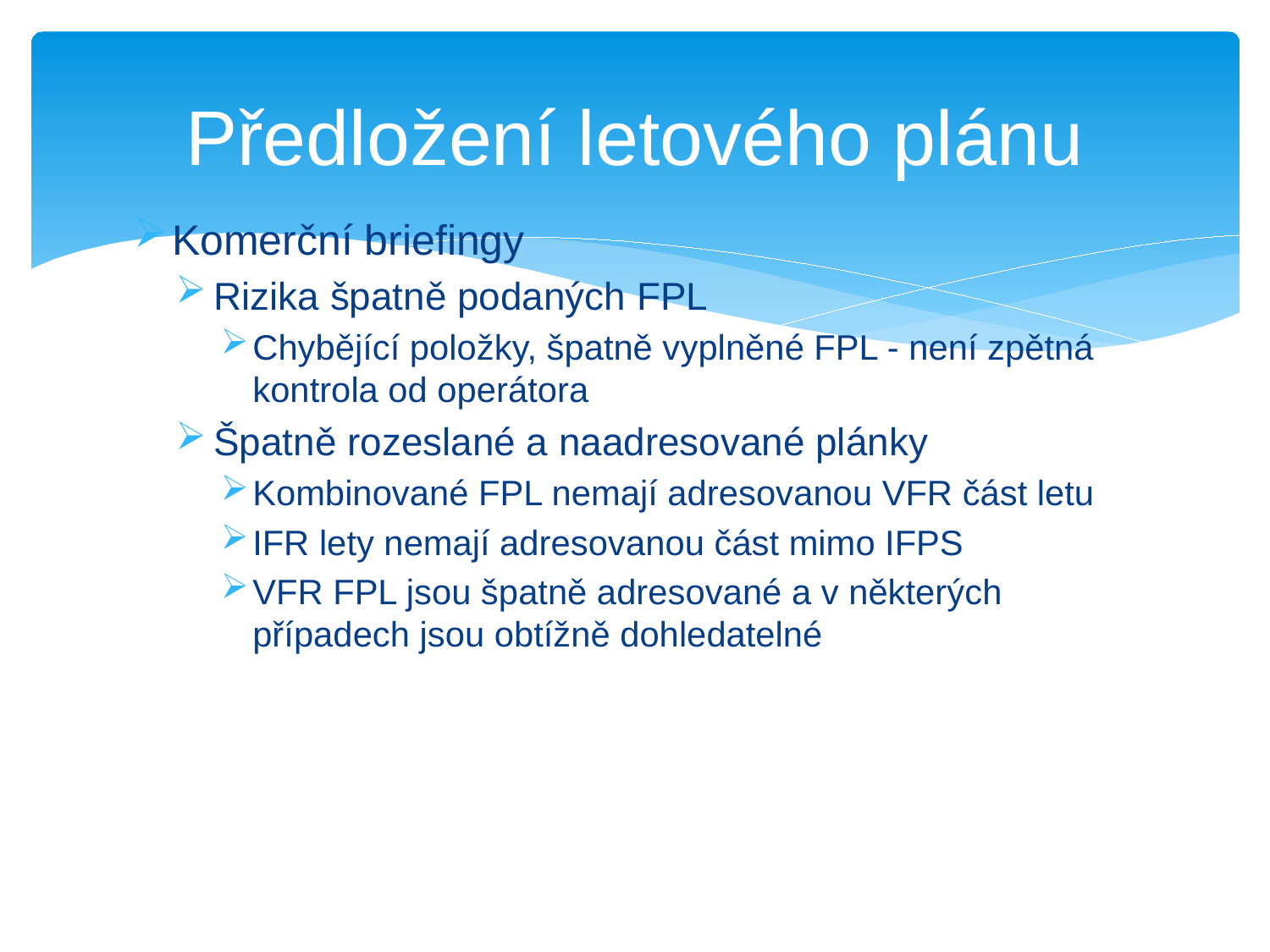

# Předložení letového plánu
Komerční briefingy
Rizika špatně podaných FPL
Chybějící položky, špatně vyplněné FPL - není zpětná kontrola od operátora
Špatně rozeslané a naadresované plánky
Kombinované FPL nemají adresovanou VFR část letu
IFR lety nemají adresovanou část mimo IFPS
VFR FPL jsou špatně adresované a v některých případech jsou obtížně dohledatelné